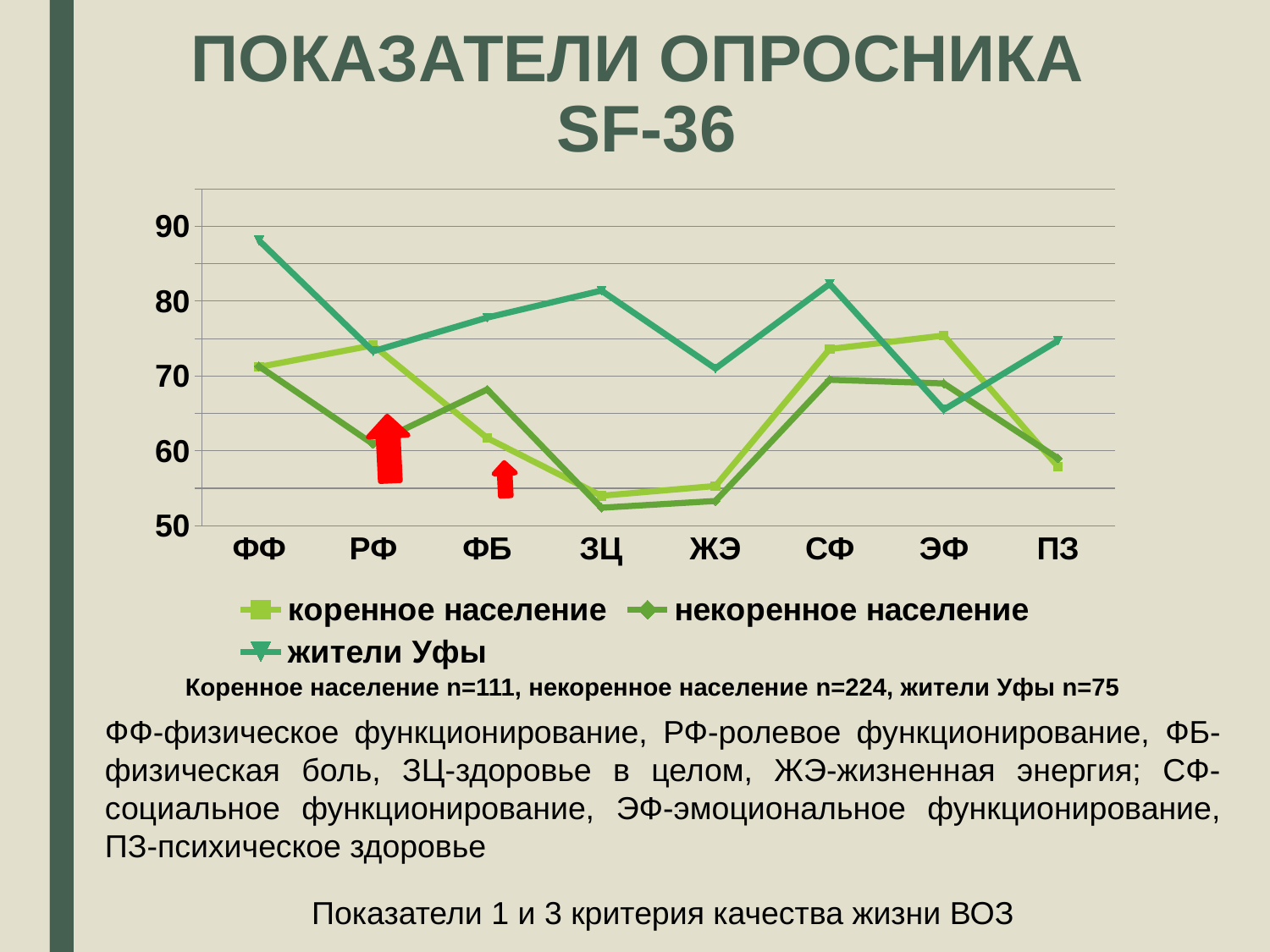

# ПОКАЗАТЕЛИ ОПРОСНИКА SF-36

### Chart

| Category | коренное население | некоренное население | жители Уфы |
|---|---|---|---|
| ФФ | 71.2 | 71.3 | 88.1 |
| РФ | 74.1 | 60.9 | 73.3 |
| ФБ | 61.7 | 68.2 | 77.8 |
| ЗЦ | 54.0 | 52.4 | 81.4 |
| ЖЭ | 55.3 | 53.3 | 71.0 |
| СФ | 73.6 | 69.5 | 82.3 |
| ЭФ | 75.4 | 69.0 | 65.5 |
| ПЗ | 57.9 | 59.0 | 74.7 |

Коренное население n=111, некоренное население n=224, жители Уфы n=75
ФФ-физическое функционирование, РФ-ролевое функционирование, ФБ-физическая боль, ЗЦ-здоровье в целом, ЖЭ-жизненная энергия; СФ-социальное функционирование, ЭФ-эмоциональное функционирование, ПЗ-психическое здоровье
Показатели 1 и 3 критерия качества жизни ВОЗ